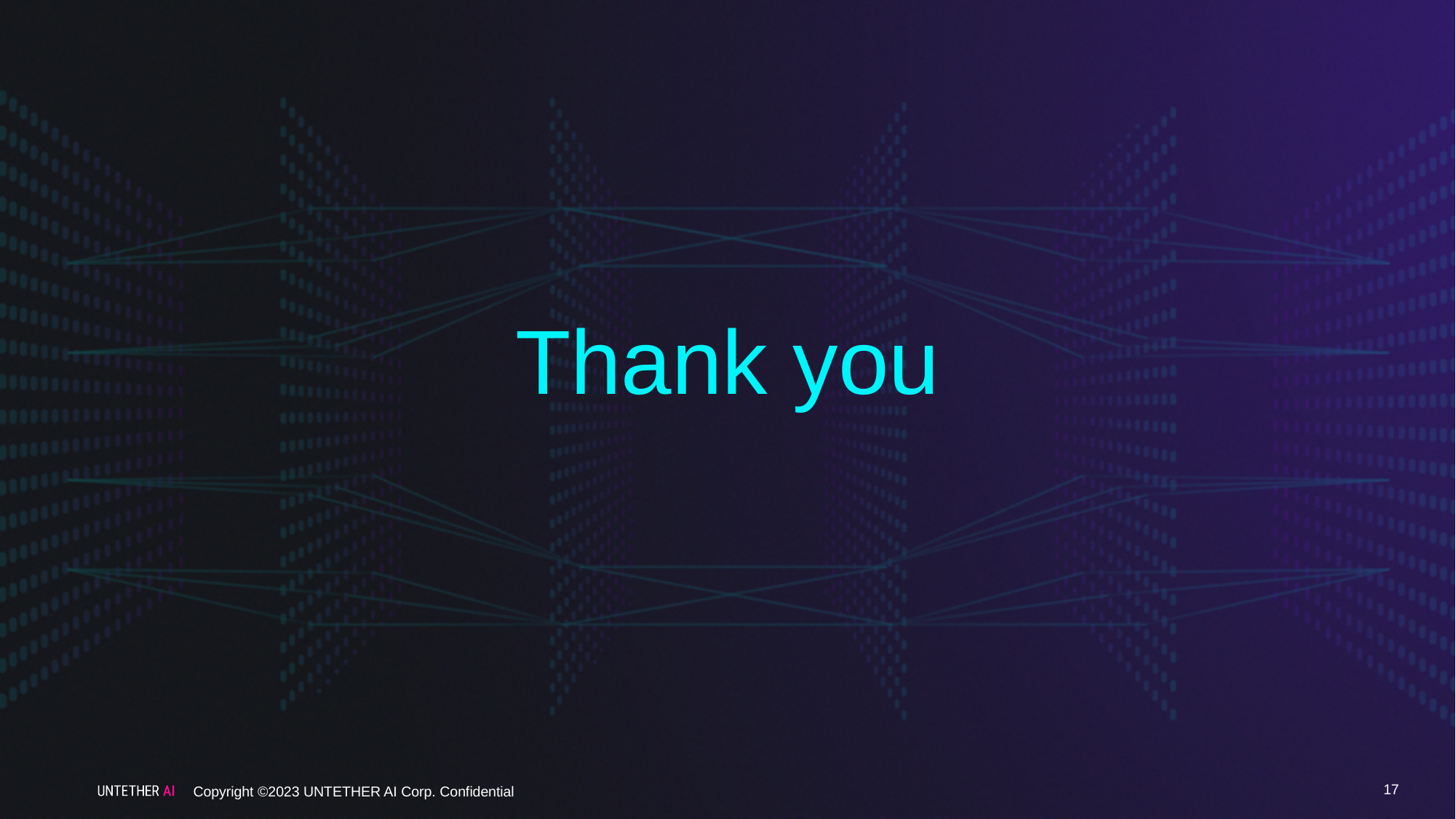

# Thank you

17
Copyright ©2023 UNTETHER AI Corp. Confidential